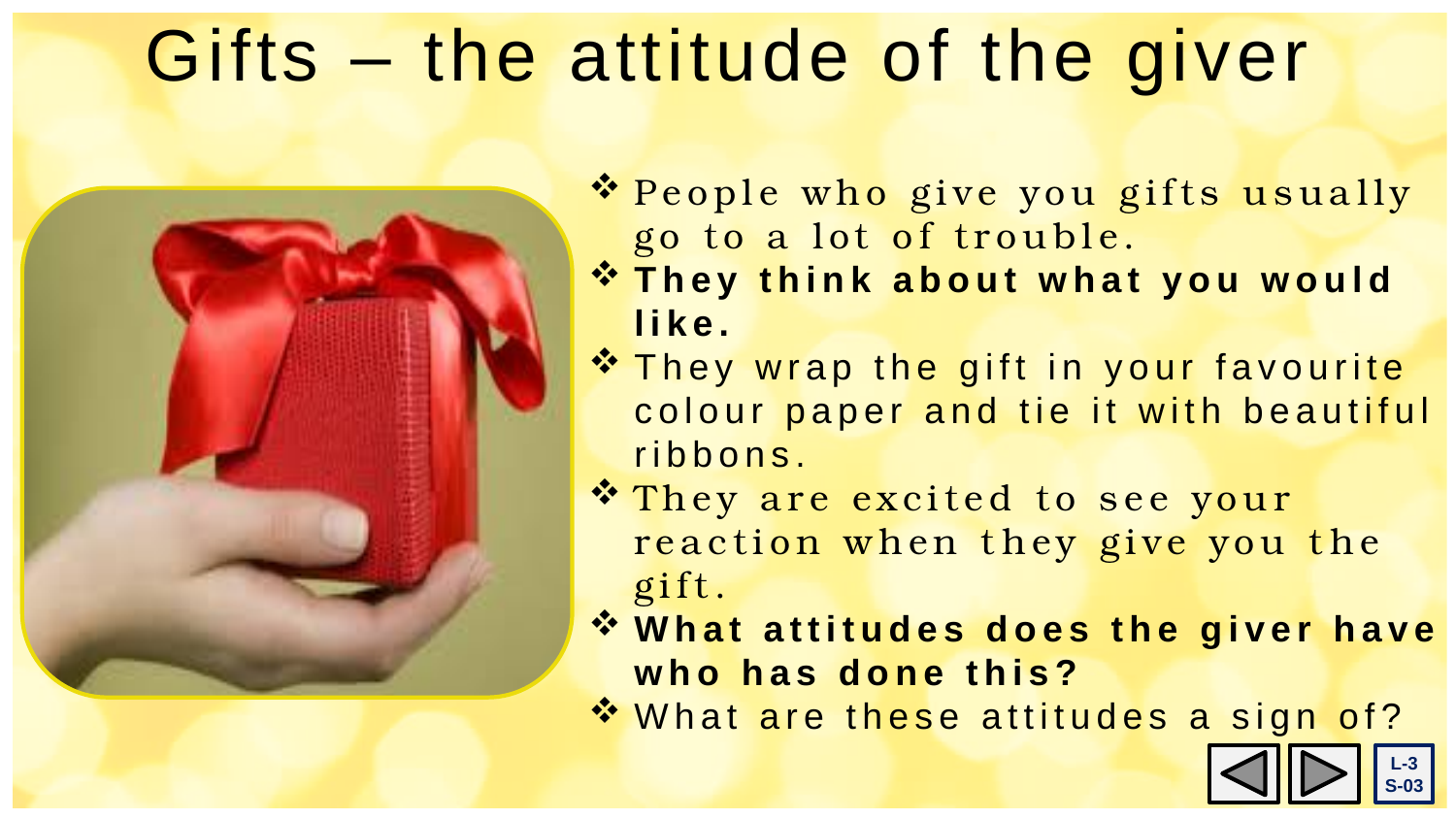

Gifts – the attitude of the giver

People who give you gifts usually go to a lot of trouble.
They think about what you would like.
They wrap the gift in your favourite colour paper and tie it with beautiful ribbons.
They are excited to see your reaction when they give you the gift.
What attitudes does the giver have who has done this?
What are these attitudes a sign of?

L-3
S-03